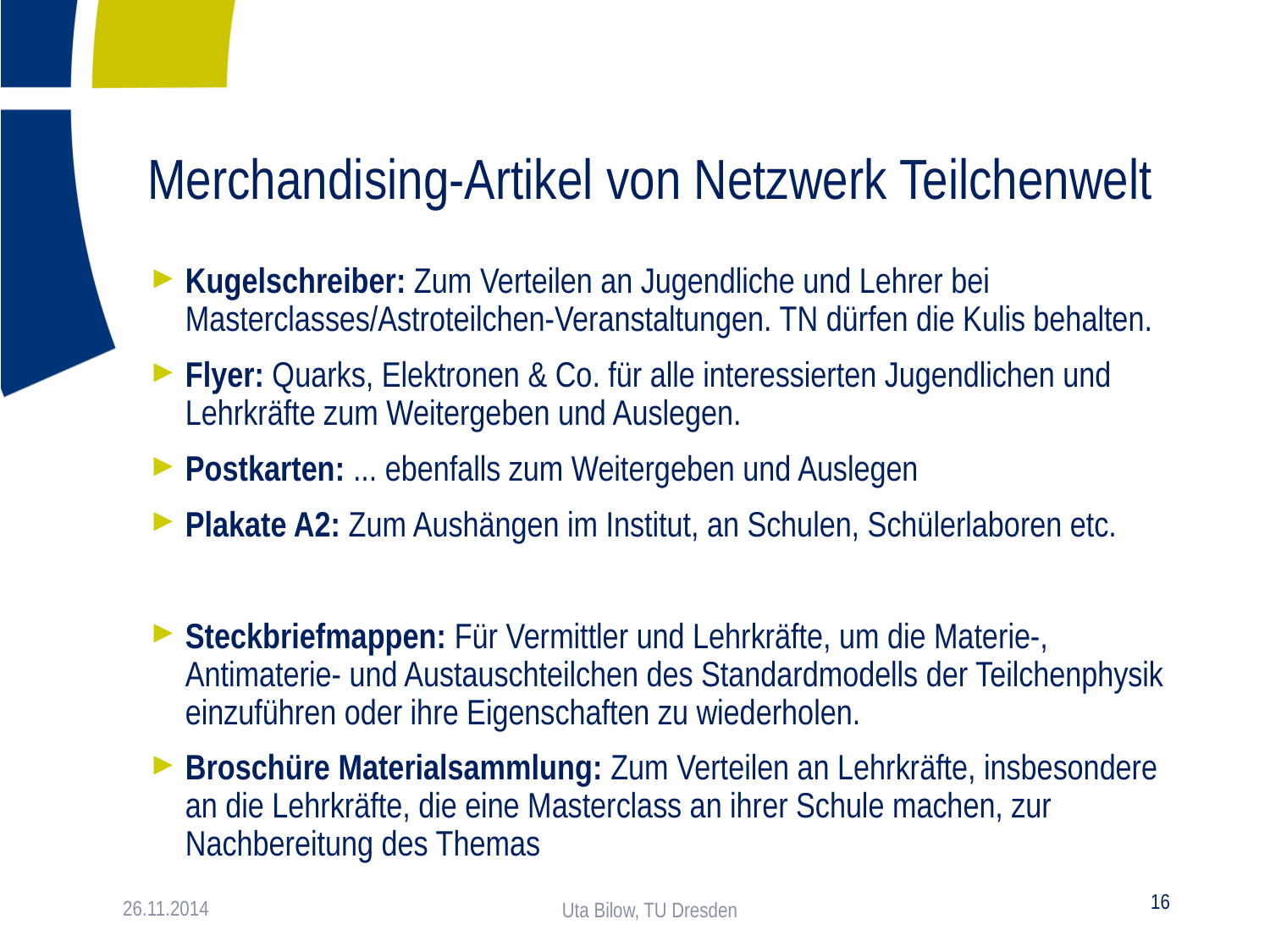

# Merchandising-Artikel von Netzwerk Teilchenwelt
Kugelschreiber: Zum Verteilen an Jugendliche und Lehrer bei Masterclasses/Astroteilchen-Veranstaltungen. TN dürfen die Kulis behalten.
Flyer: Quarks, Elektronen & Co. für alle interessierten Jugendlichen und Lehrkräfte zum Weitergeben und Auslegen.
Postkarten: ... ebenfalls zum Weitergeben und Auslegen
Plakate A2: Zum Aushängen im Institut, an Schulen, Schülerlaboren etc.

Steckbriefmappen: Für Vermittler und Lehrkräfte, um die Materie-, Antimaterie- und Austauschteilchen des Standardmodells der Teilchenphysik einzuführen oder ihre Eigenschaften zu wiederholen.
Broschüre Materialsammlung: Zum Verteilen an Lehrkräfte, insbesondere an die Lehrkräfte, die eine Masterclass an ihrer Schule machen, zur Nachbereitung des Themas

26.11.2014
16
Uta Bilow, TU Dresden